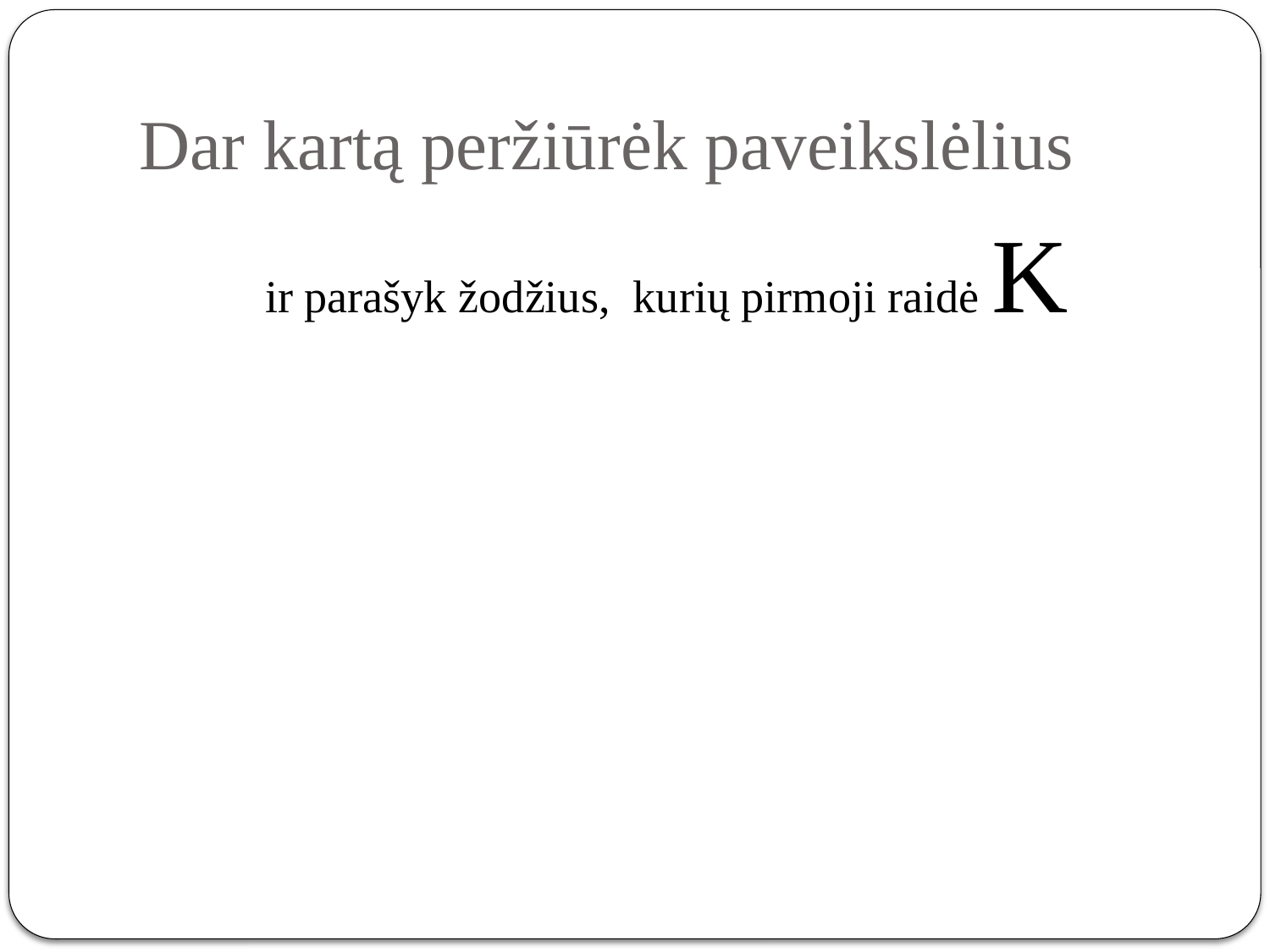

# Dar kartą peržiūrėk paveikslėlius
ir parašyk žodžius,  kurių pirmoji raidė K